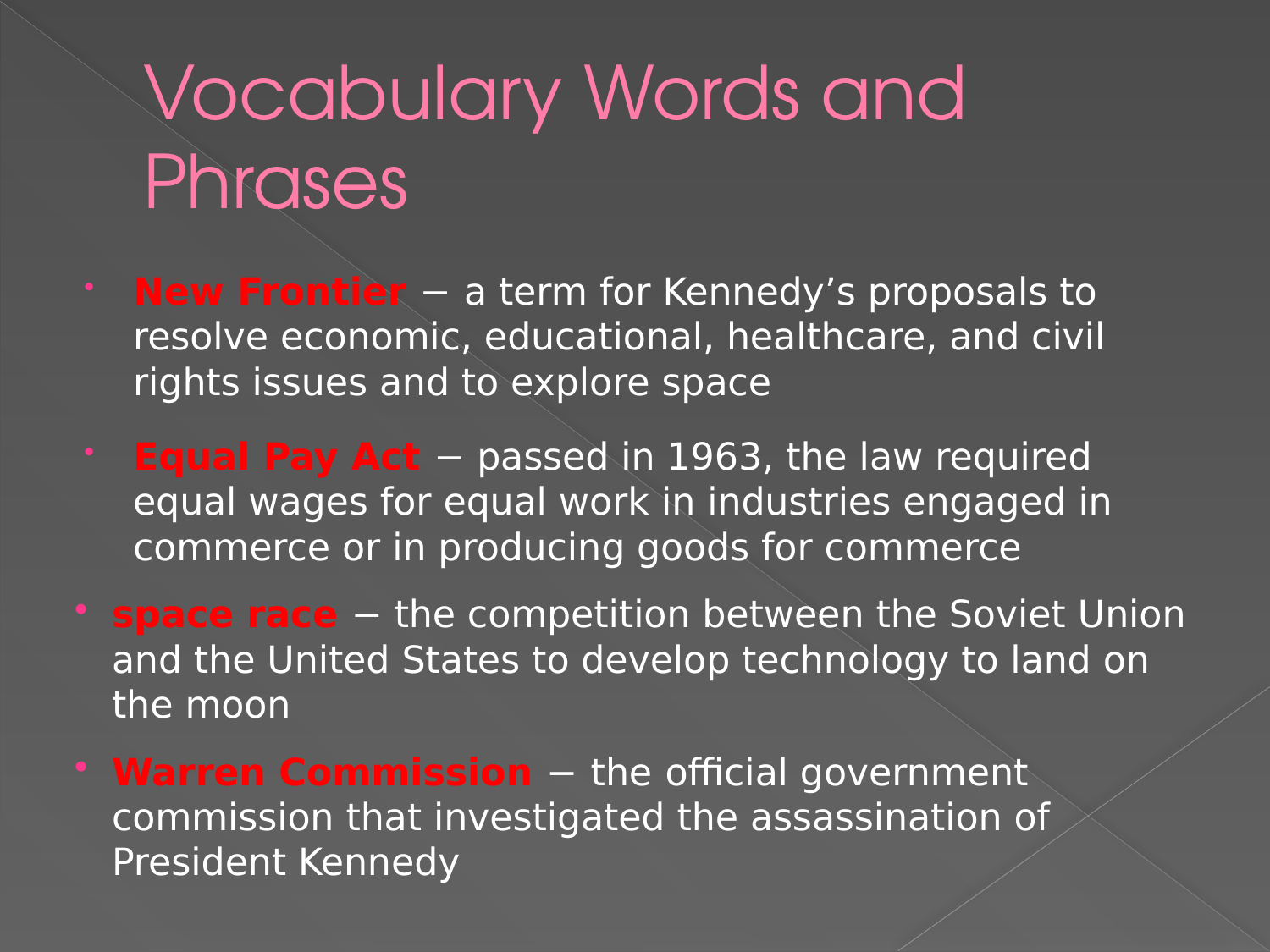

# Vocabulary Words and Phrases
New Frontier − a term for Kennedy’s proposals to resolve economic, educational, healthcare, and civil rights issues and to explore space
Equal Pay Act − passed in 1963, the law required equal wages for equal work in industries engaged in commerce or in producing goods for commerce
space race − the competition between the Soviet Union and the United States to develop technology to land on the moon
Warren Commission − the official government commission that investigated the assassination of President Kennedy